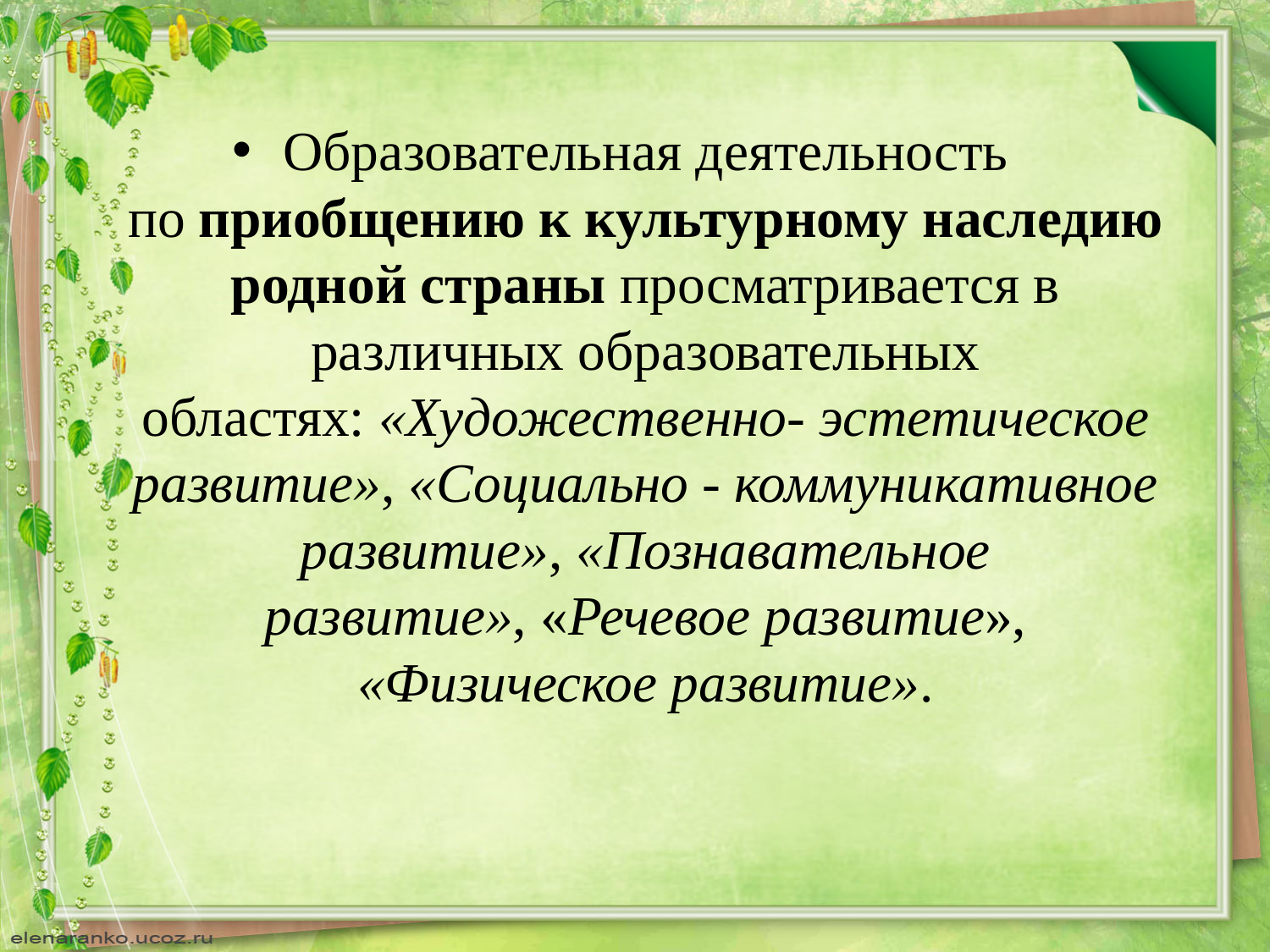

Образовательная деятельность по приобщению к культурному наследию родной страны просматривается в различных образовательных областях: «Художественно- эстетическое развитие», «Социально - коммуникативное развитие», «Познавательное развитие», «Речевое развитие», «Физическое развитие».